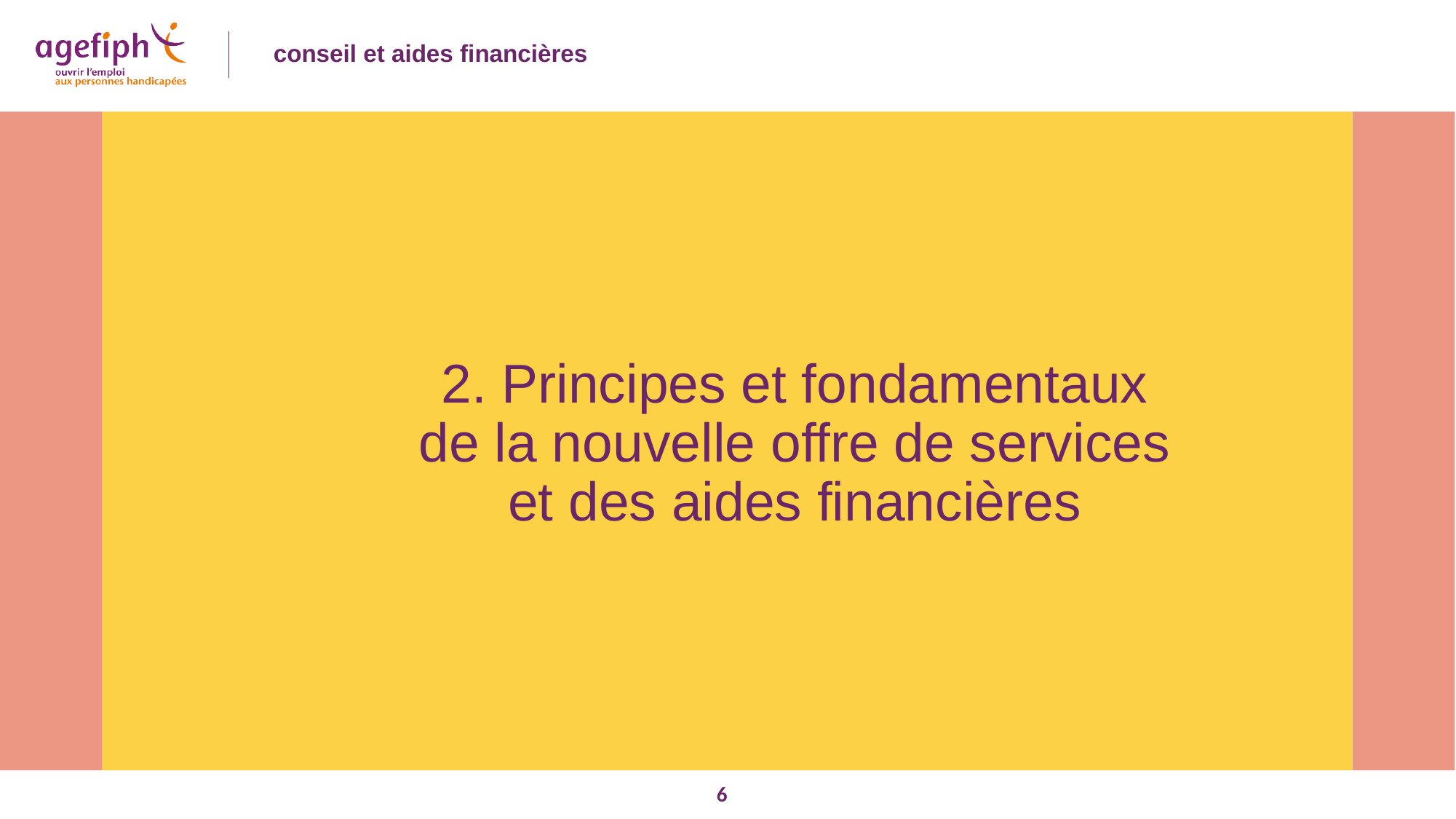

2. Principes et fondamentaux de la nouvelle offre de services et des aides financières